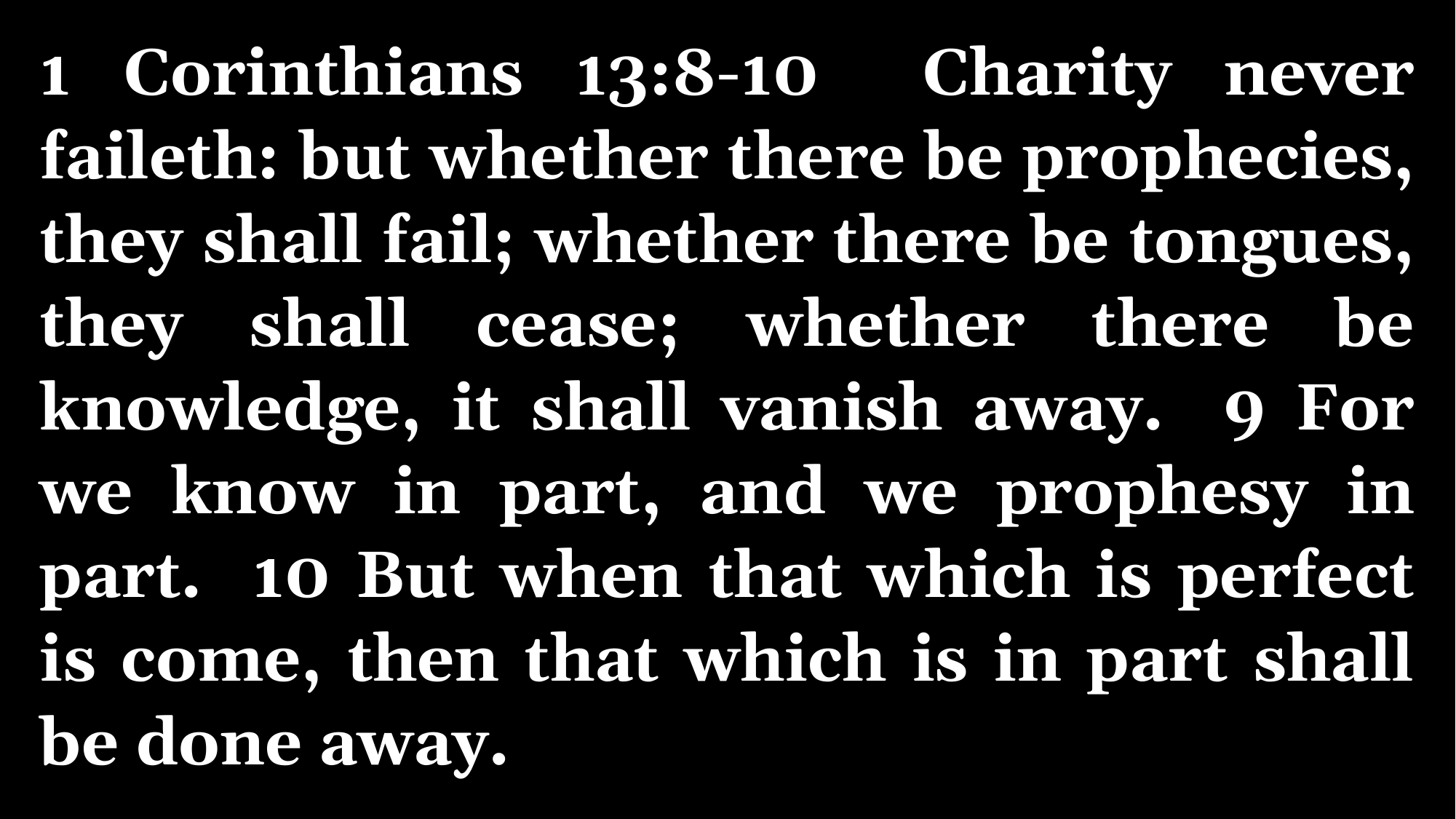

1 Corinthians 13:8-10  Charity never faileth: but whether there be prophecies, they shall fail; whether there be tongues, they shall cease; whether there be knowledge, it shall vanish away.  9 For we know in part, and we prophesy in part.  10 But when that which is perfect is come, then that which is in part shall be done away.